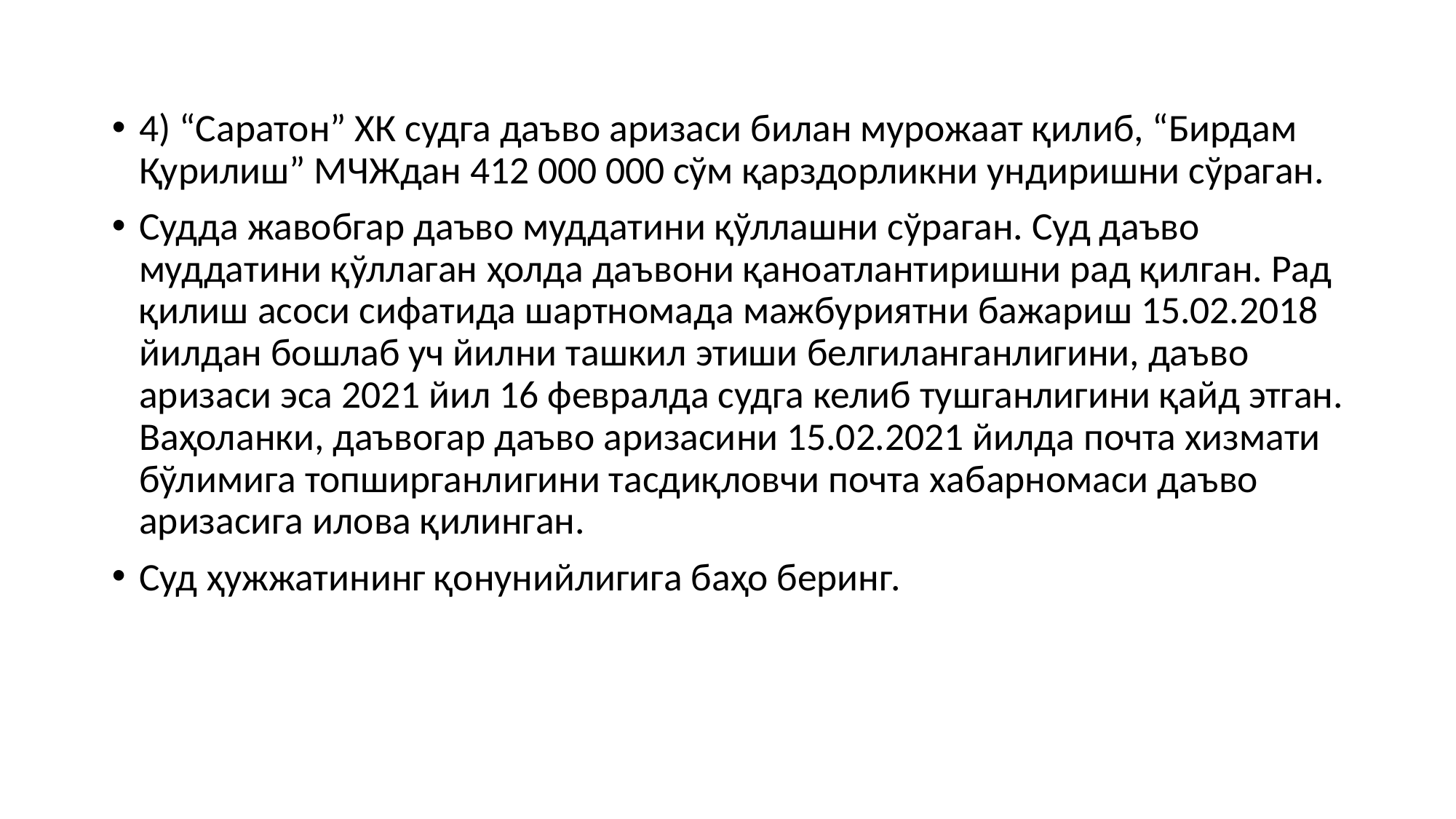

4) “Саратон” ХК судга даъво аризаси билан мурожаат қилиб, “Бирдам Қурилиш” МЧЖдан 412 000 000 сўм қарздорликни ундиришни сўраган.
Судда жавобгар даъво муддатини қўллашни сўраган. Суд даъво муддатини қўллаган ҳолда даъвони қаноатлантиришни рад қилган. Рад қилиш асоси сифатида шартномада мажбуриятни бажариш 15.02.2018 йилдан бошлаб уч йилни ташкил этиши белгиланганлигини, даъво аризаси эса 2021 йил 16 февралда судга келиб тушганлигини қайд этган. Ваҳоланки, даъвогар даъво аризасини 15.02.2021 йилда почта хизмати бўлимига топширганлигини тасдиқловчи почта хабарномаси даъво аризасига илова қилинган.
Суд ҳужжатининг қонунийлигига баҳо беринг.